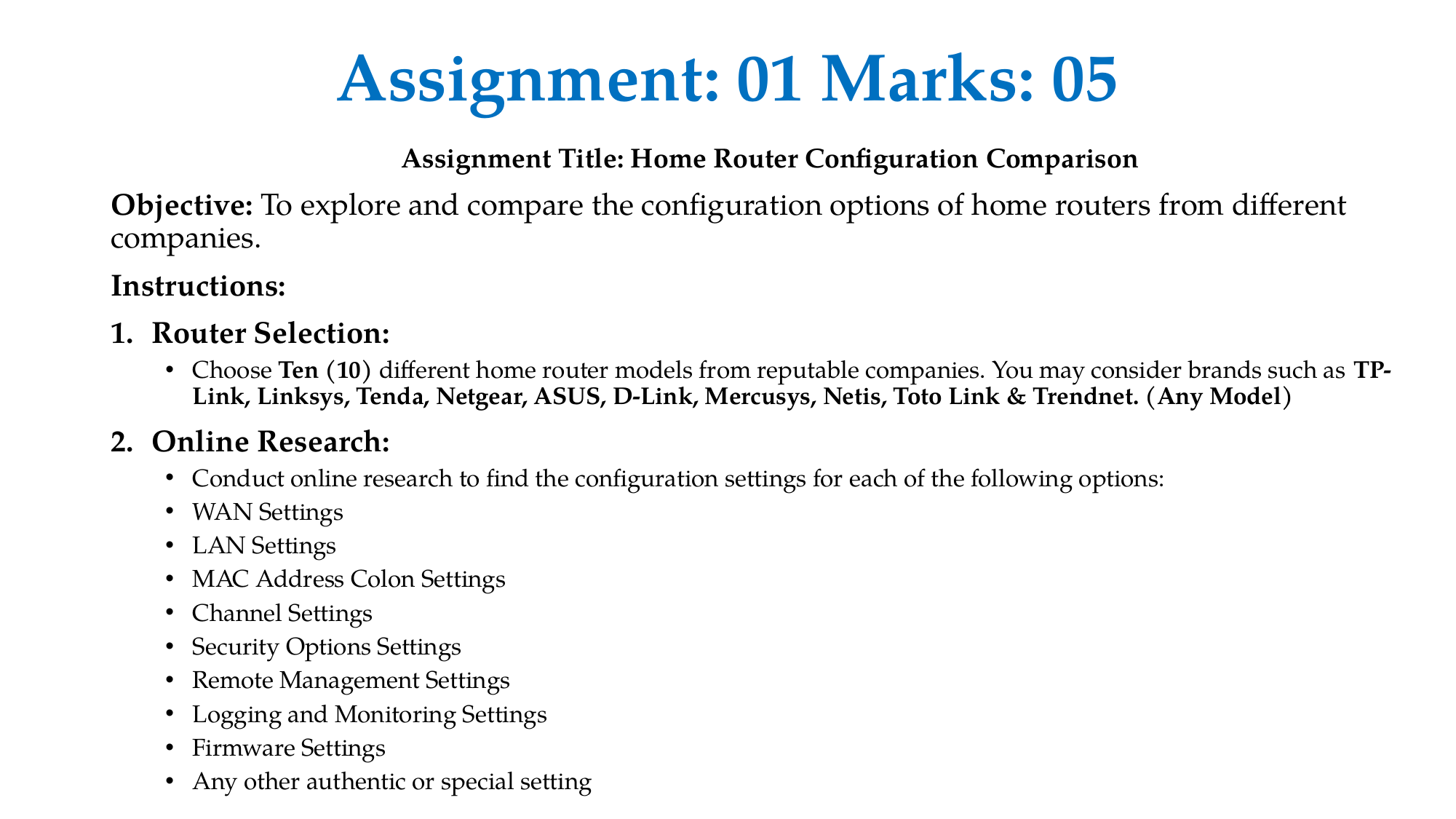

# Assignment: 01 Marks: 05
Assignment Title: Home Router Configuration Comparison
Objective: To explore and compare the configuration options of home routers from different companies.
Instructions:
Router Selection:
Choose Ten (10) different home router models from reputable companies. You may consider brands such as TP-Link, Linksys, Tenda, Netgear, ASUS, D-Link, Mercusys, Netis, Toto Link & Trendnet. (Any Model)
Online Research:
Conduct online research to find the configuration settings for each of the following options:
WAN Settings
LAN Settings
MAC Address Colon Settings
Channel Settings
Security Options Settings
Remote Management Settings
Logging and Monitoring Settings
Firmware Settings
Any other authentic or special setting